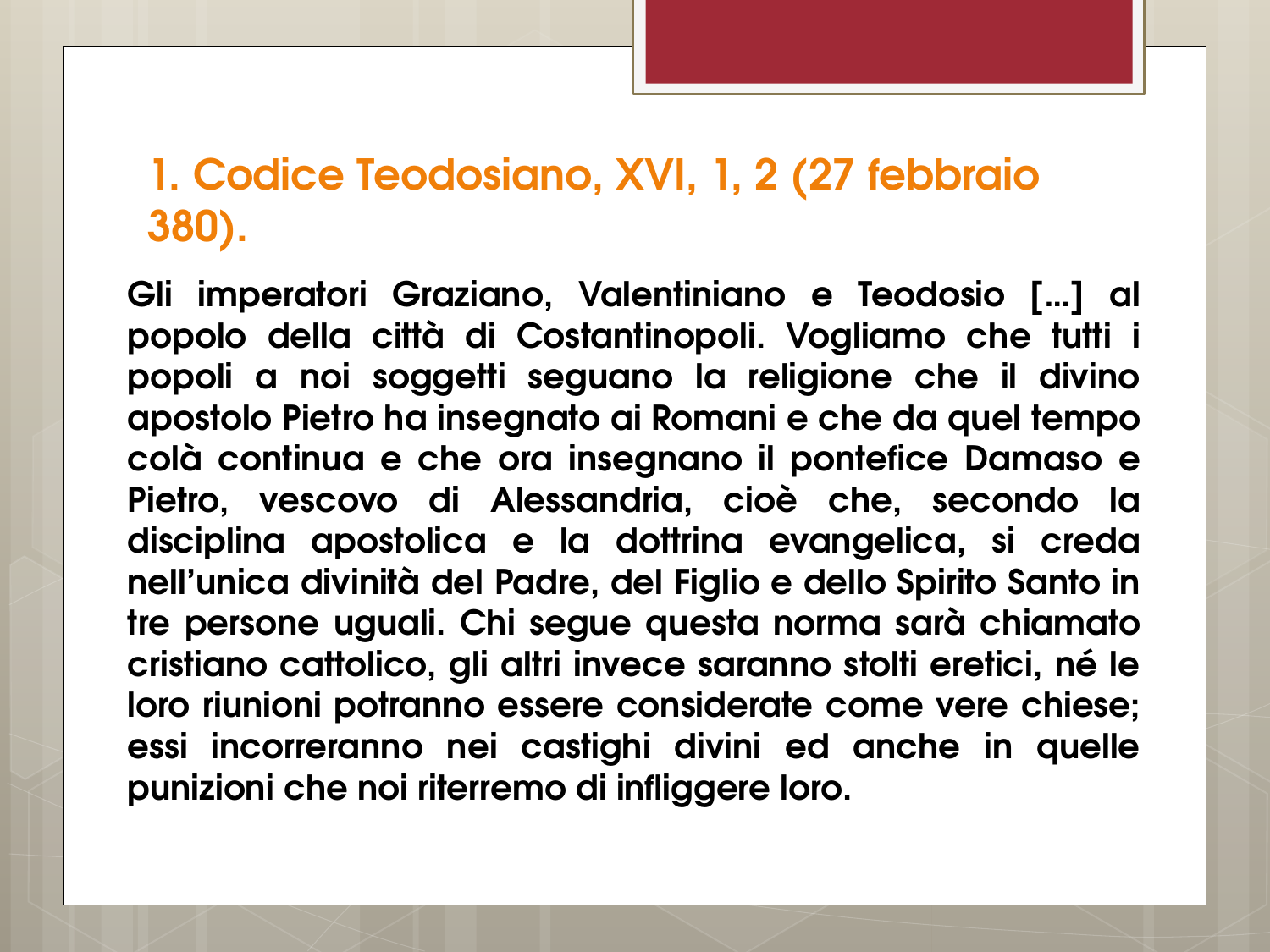

# 1. Codice Teodosiano, XVI, 1, 2 (27 febbraio 380).
Gli imperatori Graziano, Valentiniano e Teodosio […] al popolo della città di Costantinopoli. Vogliamo che tutti i popoli a noi soggetti seguano la religione che il divino apostolo Pietro ha insegnato ai Romani e che da quel tempo colà continua e che ora insegnano il pontefice Damaso e Pietro, vescovo di Alessandria, cioè che, secondo la disciplina apostolica e la dottrina evangelica, si creda nell’unica divinità del Padre, del Figlio e dello Spirito Santo in tre persone uguali. Chi segue questa norma sarà chiamato cristiano cattolico, gli altri invece saranno stolti eretici, né le loro riunioni potranno essere considerate come vere chiese; essi incorreranno nei castighi divini ed anche in quelle punizioni che noi riterremo di infliggere loro.